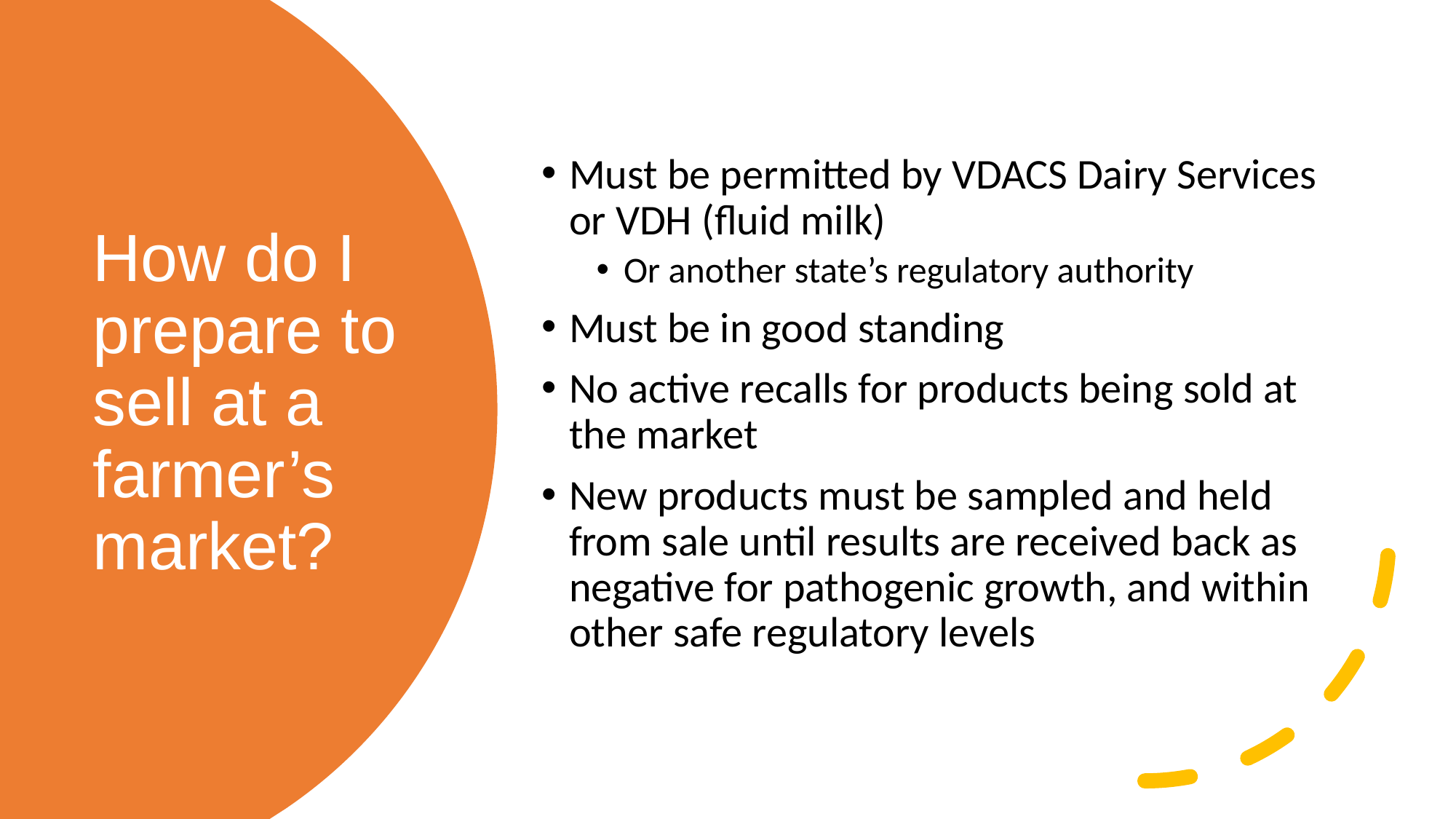

Must be permitted by VDACS Dairy Services or VDH (fluid milk)
Or another state’s regulatory authority
Must be in good standing
No active recalls for products being sold at the market
New products must be sampled and held from sale until results are received back as negative for pathogenic growth, and within other safe regulatory levels
# How do I prepare to sell at a farmer’s market?